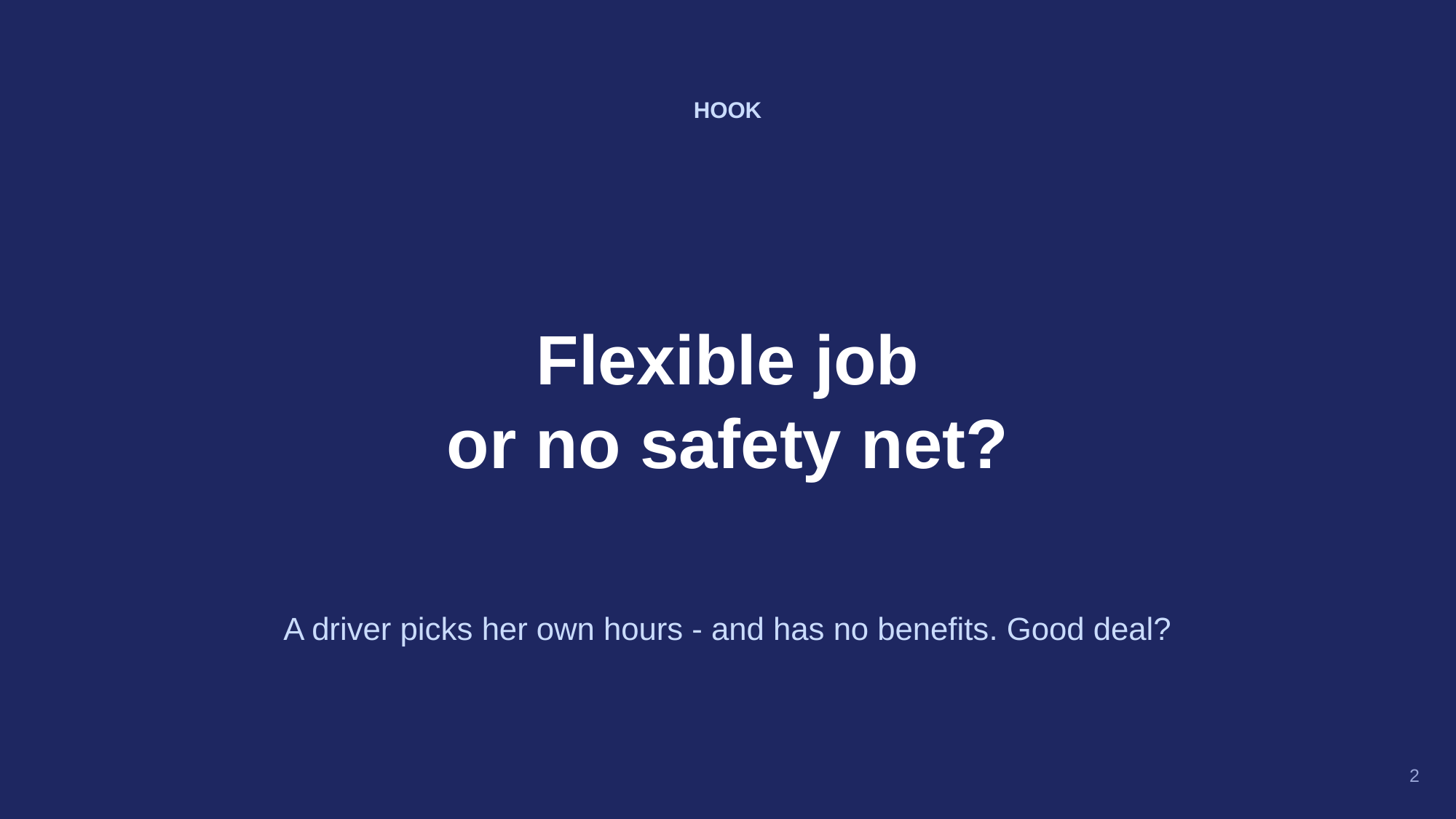

HOOK
Flexible job
or no safety net?
A driver picks her own hours - and has no benefits. Good deal?
2